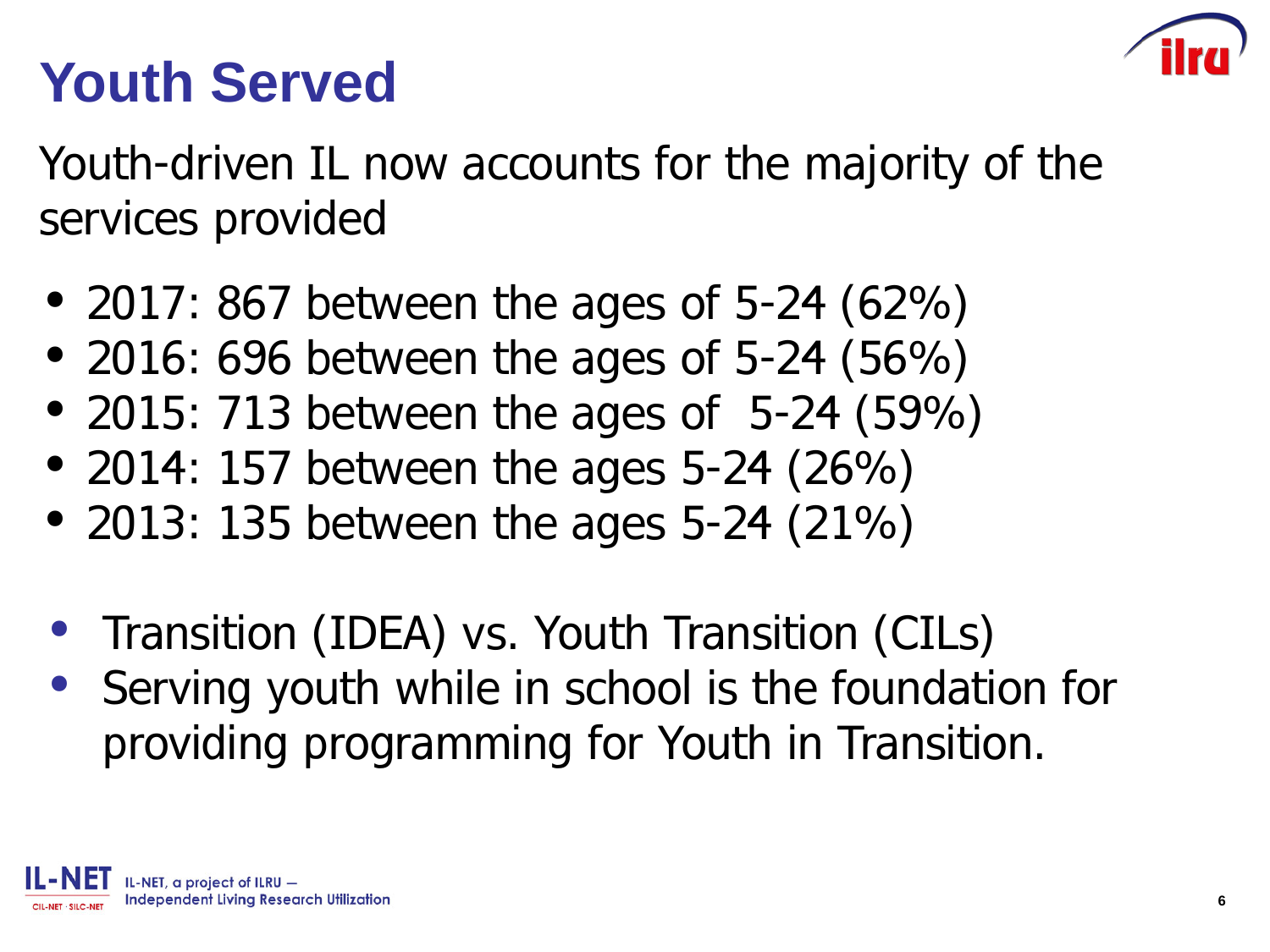

# Youth Served
Youth-driven IL now accounts for the majority of the services provided

2017: 867 between the ages of 5-24 (62%)
2016: 696 between the ages of 5-24 (56%)
2015: 713 between the ages of  5-24 (59%)
2014: 157 between the ages 5-24 (26%)
2013: 135 between the ages 5-24 (21%)

Transition (IDEA) vs. Youth Transition (CILs)
Serving youth while in school is the foundation for providing programming for Youth in Transition.